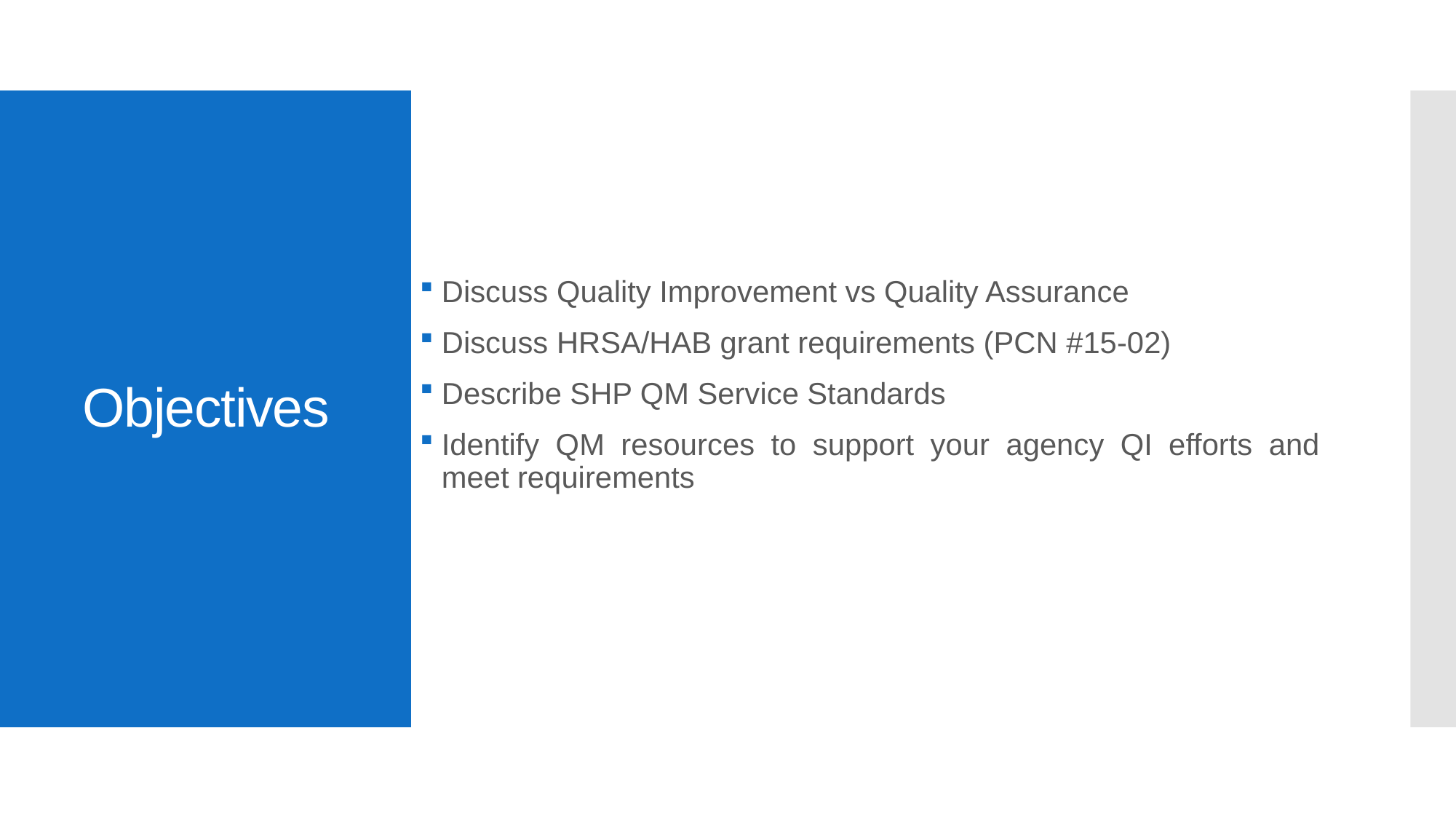

Discuss Quality Improvement vs Quality Assurance
Discuss HRSA/HAB grant requirements (PCN #15-02)
Describe SHP QM Service Standards
Identify QM resources to support your agency QI efforts and meet requirements

# Objectives